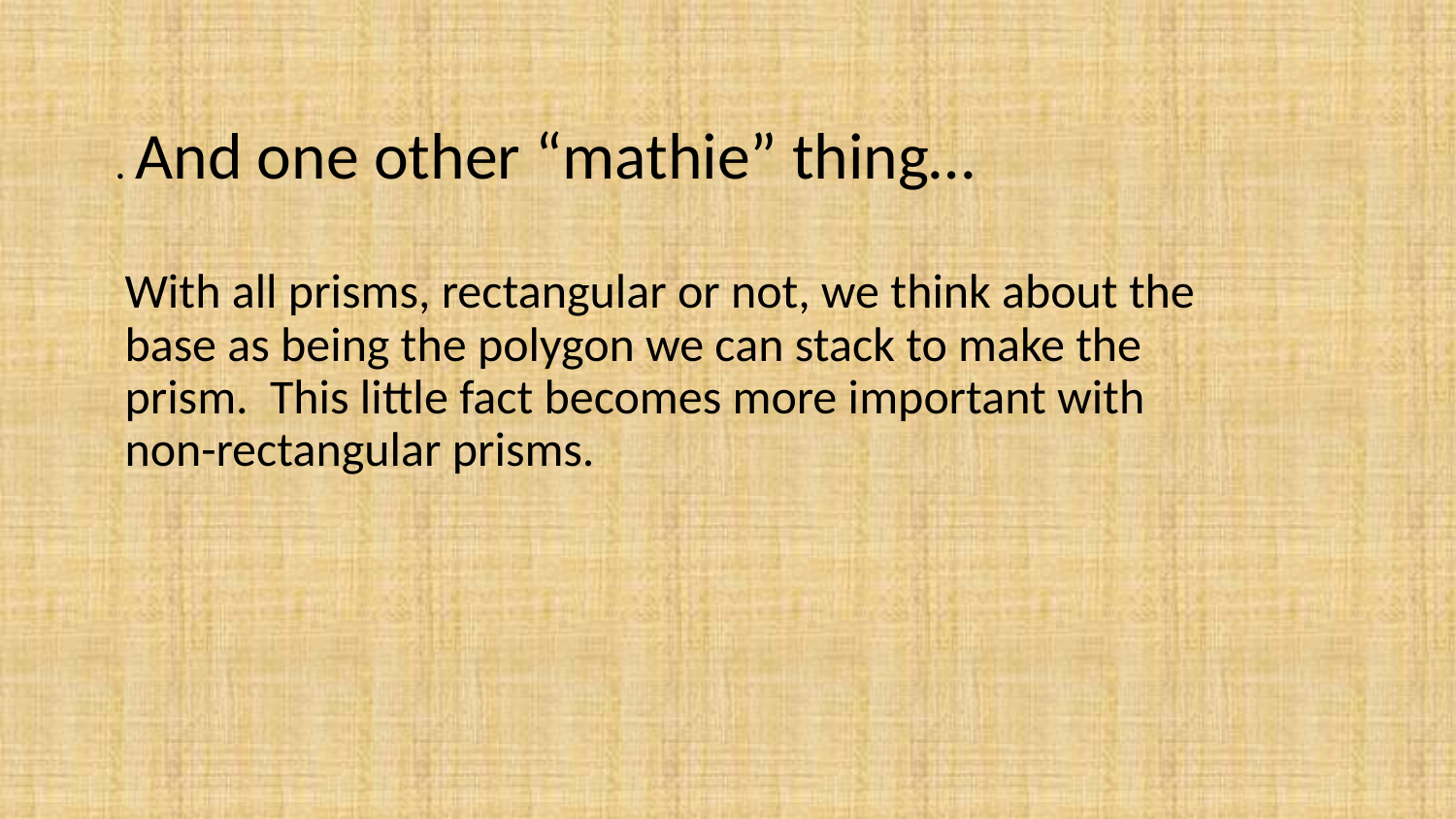

# . And one other “mathie” thing…
With all prisms, rectangular or not, we think about the base as being the polygon we can stack to make the prism.  This little fact becomes more important with non-rectangular prisms.